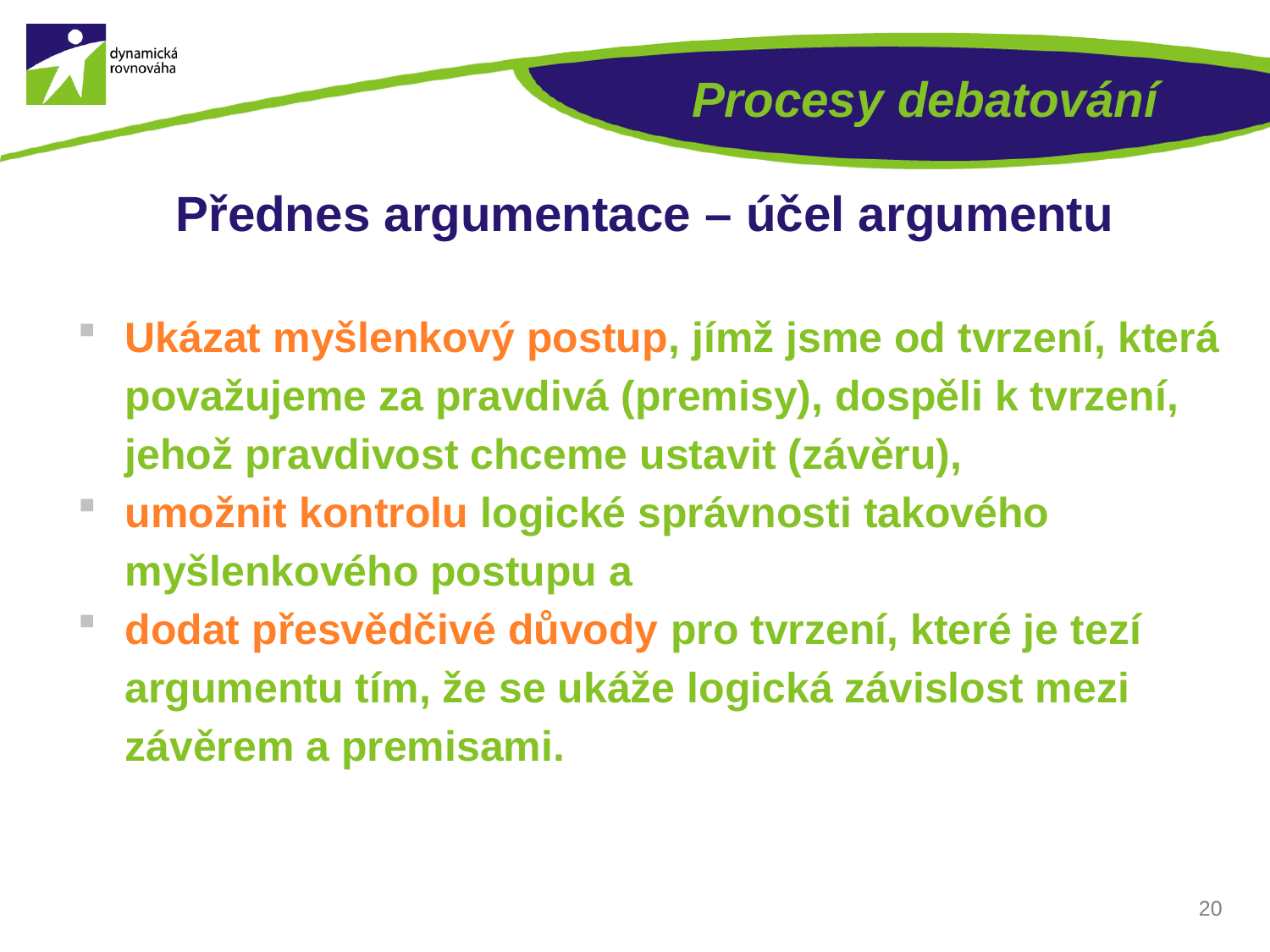

# Procesy debatování
Přednes argumentace – účel argumentu
Ukázat myšlenkový postup, jímž jsme od tvrzení, která považujeme za pravdivá (premisy), dospěli k tvrzení, jehož pravdivost chceme ustavit (závěru),
umožnit kontrolu logické správnosti takového myšlenkového postupu a
dodat přesvědčivé důvody pro tvrzení, které je tezí argumentu tím, že se ukáže logická závislost mezi závěrem a premisami.

20